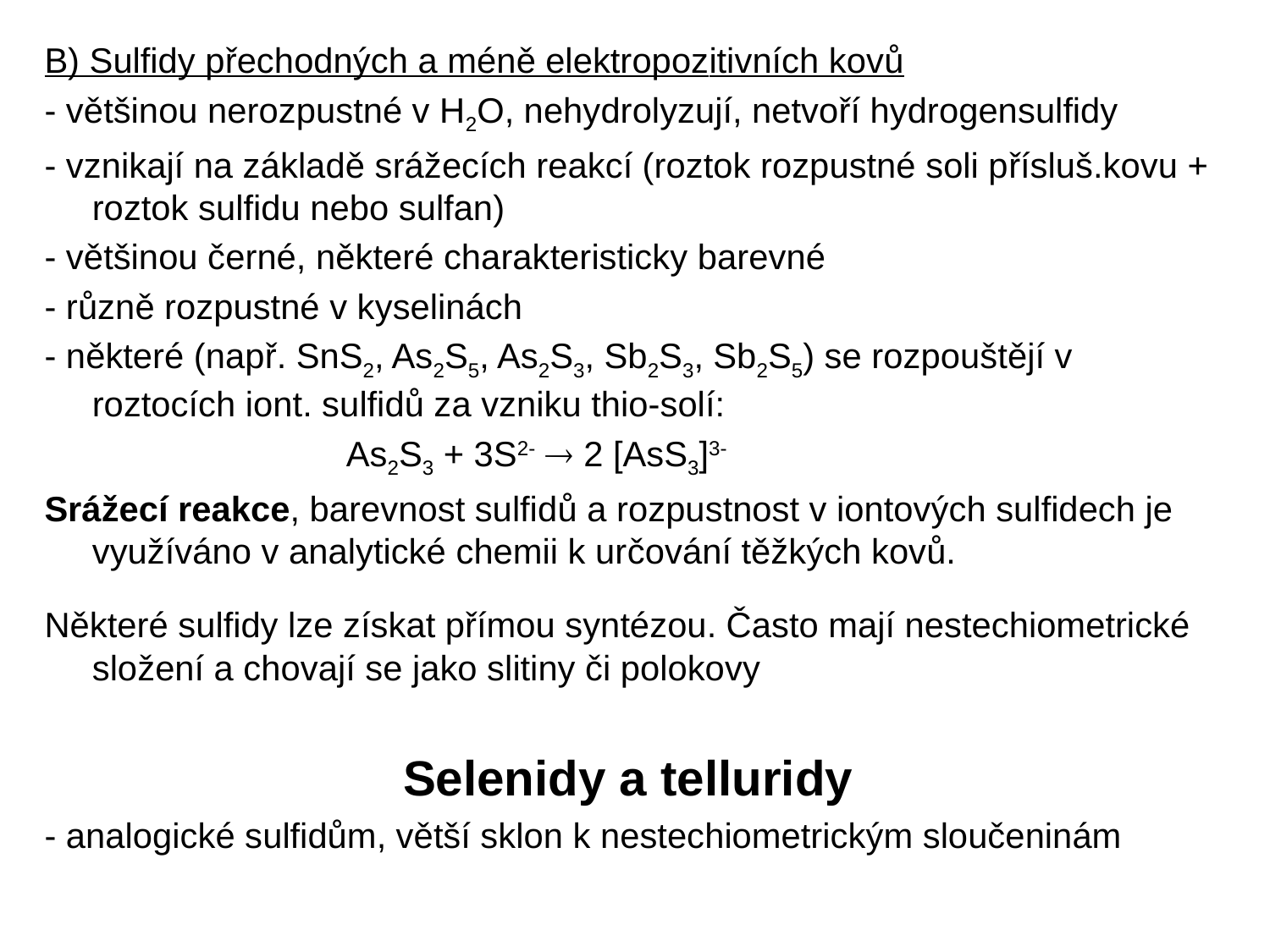

B) Sulfidy přechodných a méně elektropozitivních kovů
- většinou nerozpustné v H2O, nehydrolyzují, netvoří hydrogensulfidy
- vznikají na základě srážecích reakcí (roztok rozpustné soli přísluš.kovu + roztok sulfidu nebo sulfan)
- většinou černé, některé charakteristicky barevné
- různě rozpustné v kyselinách
- některé (např. SnS2, As2S5, As2S3, Sb2S3, Sb2S5) se rozpouštějí v roztocích iont. sulfidů za vzniku thio-solí:
			As2S3 + 3S2- → 2 [AsS3]3-
Srážecí reakce, barevnost sulfidů a rozpustnost v iontových sulfidech je využíváno v analytické chemii k určování těžkých kovů.

Některé sulfidy lze získat přímou syntézou. Často mají nestechiometrické složení a chovají se jako slitiny či polokovy

Selenidy a telluridy
- analogické sulfidům, větší sklon k nestechiometrickým sloučeninám